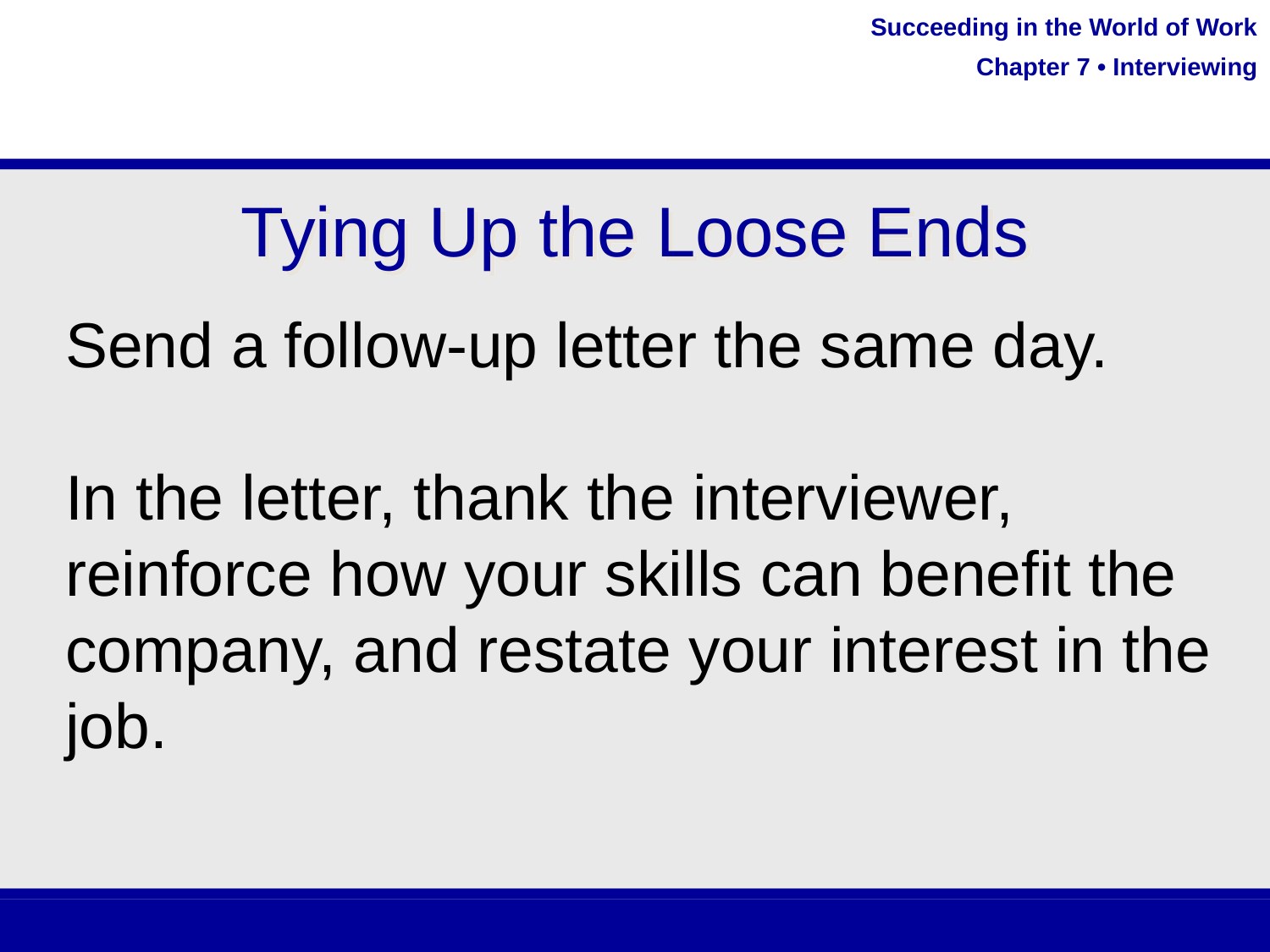

Tying Up the Loose Ends
Send a follow-up letter the same day.

In the letter, thank the interviewer, reinforce how your skills can benefit the company, and restate your interest in the job.